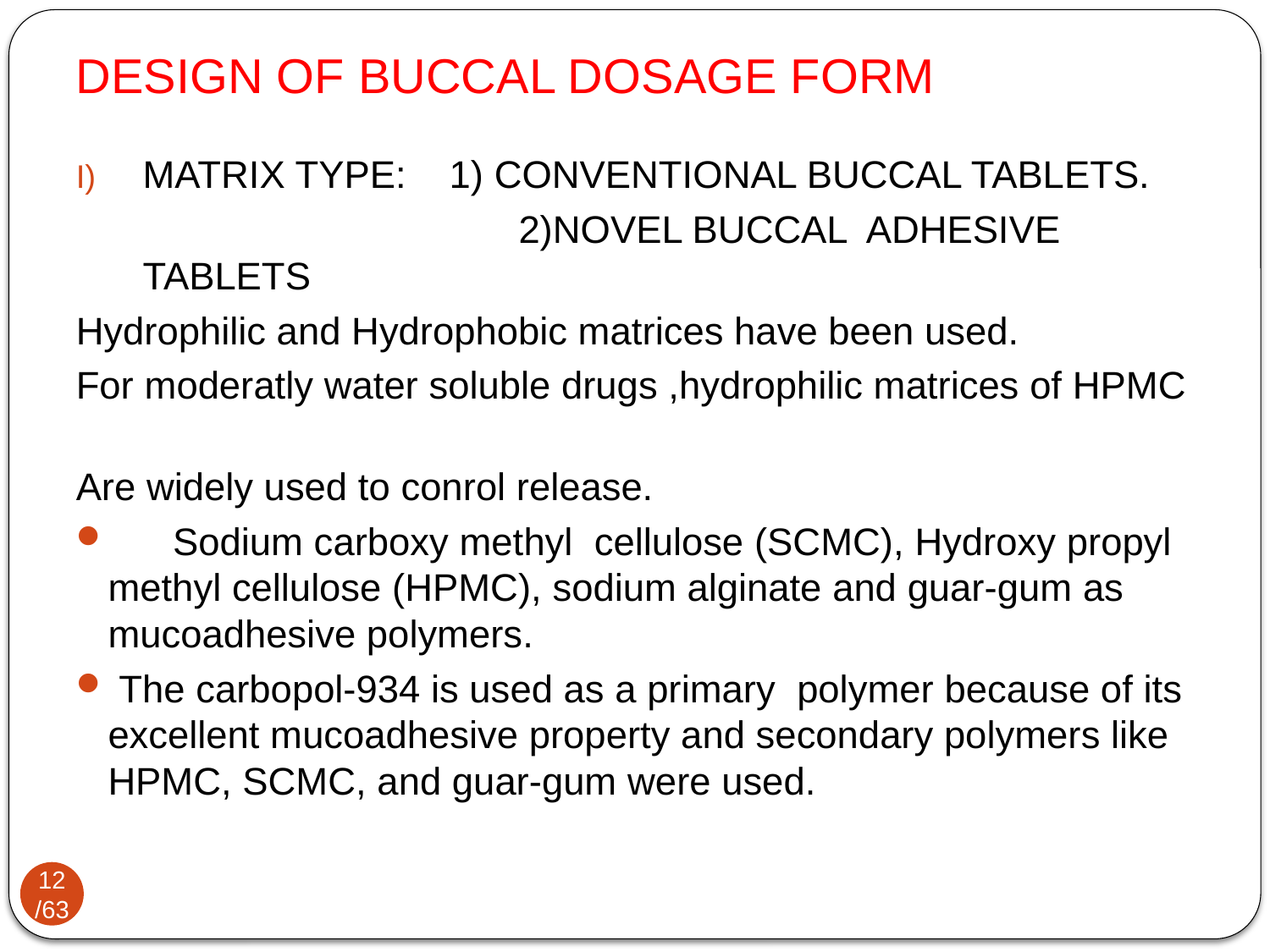

# DESIGN OF BUCCAL DOSAGE FORM
MATRIX TYPE:    1) CONVENTIONAL BUCCAL TABLETS.
                                         2)NOVEL BUCCAL  ADHESIVE  TABLETS
Hydrophilic and Hydrophobic matrices have been used.
For moderatly water soluble drugs ,hydrophilic matrices of HPMC
Are widely used to conrol release.
      Sodium carboxy methyl  cellulose (SCMC), Hydroxy propyl methyl cellulose (HPMC), sodium alginate and guar-gum as mucoadhesive polymers.
 The carbopol-934 is used as a primary  polymer because of its excellent mucoadhesive property and secondary polymers like HPMC, SCMC, and guar-gum were used.

12/63